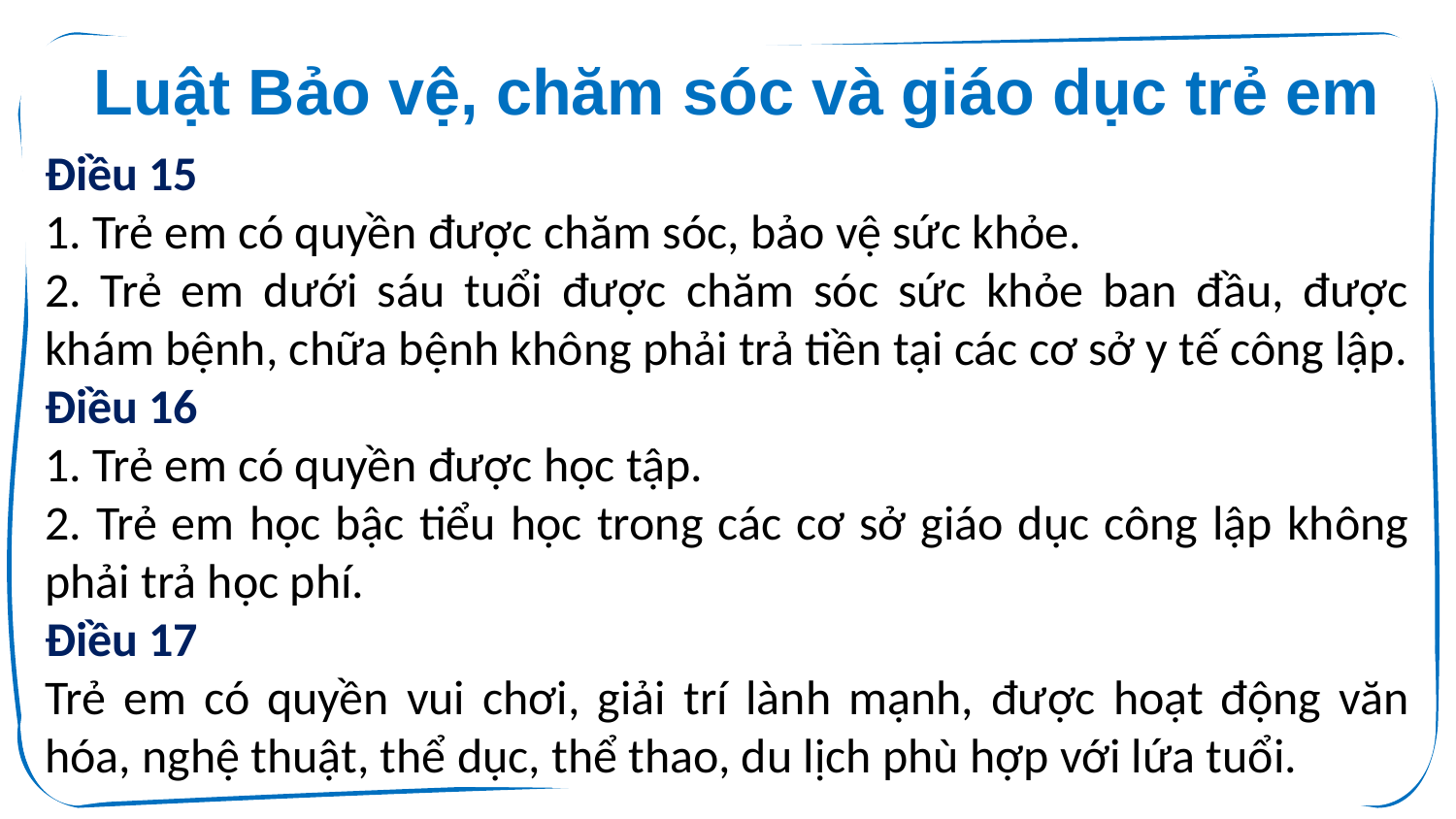

Luật Bảo vệ, chăm sóc và giáo dục trẻ em
Điều 15
1. Trẻ em có quyền được chăm sóc, bảo vệ sức khỏe.
2. Trẻ em dưới sáu tuổi được chăm sóc sức khỏe ban đầu, được khám bệnh, chữa bệnh không phải trả tiền tại các cơ sở y tế công lập.
Điều 16
1. Trẻ em có quyền được học tập.
2. Trẻ em học bậc tiểu học trong các cơ sở giáo dục công lập không phải trả học phí.
Điều 17
Trẻ em có quyền vui chơi, giải trí lành mạnh, được hoạt động văn hóa, nghệ thuật, thể dục, thể thao, du lịch phù hợp với lứa tuổi.